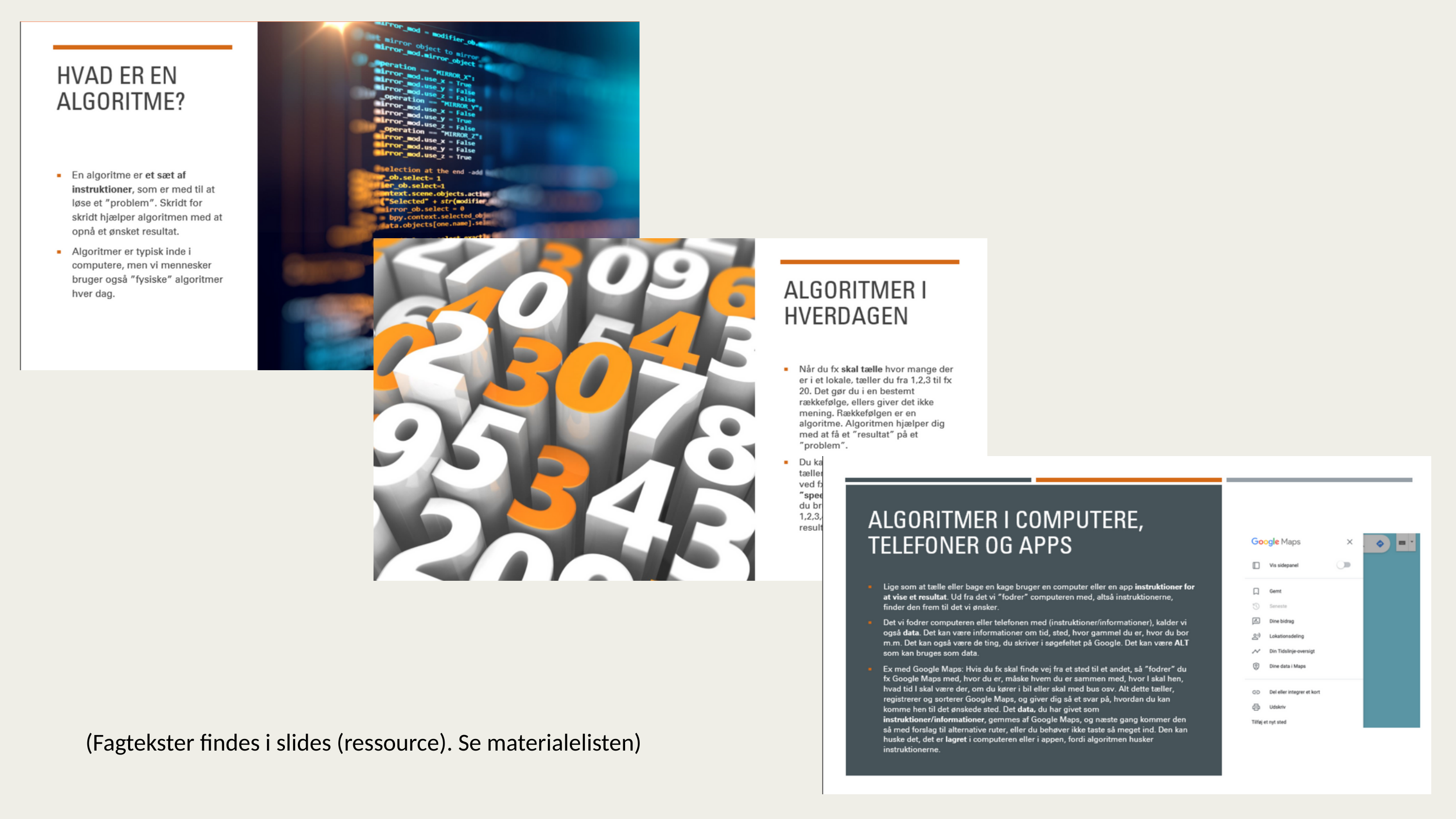

(Fagtekster findes i slides (ressource). Se materialelisten)